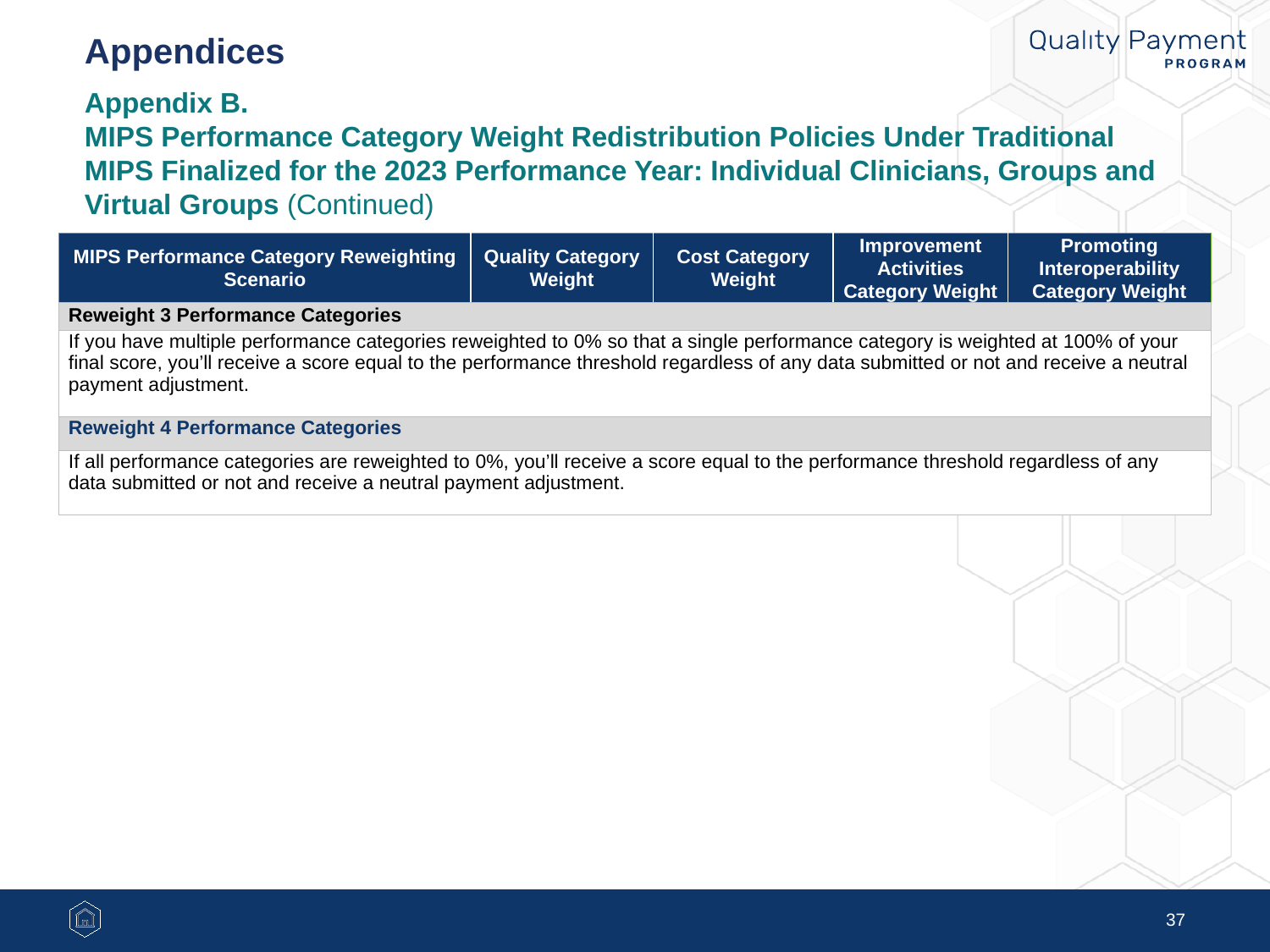

# Appendices
Appendix B.
MIPS Performance Category Weight Redistribution Policies Under Traditional MIPS Finalized for the 2023 Performance Year: Individual Clinicians, Groups and Virtual Groups (Continued)
| MIPS Performance Category Reweighting Scenario | Quality Category Weight | Cost Category Weight | Improvement Activities Category Weight | Promoting Interoperability Category Weight |
| --- | --- | --- | --- | --- |
| Reweight 3 Performance Categories |  |  |  |  |
| If you have multiple performance categories reweighted to 0% so that a single performance category is weighted at 100% of your final score, you’ll receive a score equal to the performance threshold regardless of any data submitted or not and receive a neutral payment adjustment. |  |  |  |  |
| Reweight 4 Performance Categories |  |  |  |  |
| If all performance categories are reweighted to 0%, you’ll receive a score equal to the performance threshold regardless of any data submitted or not and receive a neutral payment adjustment. |  |  |  |  |

37